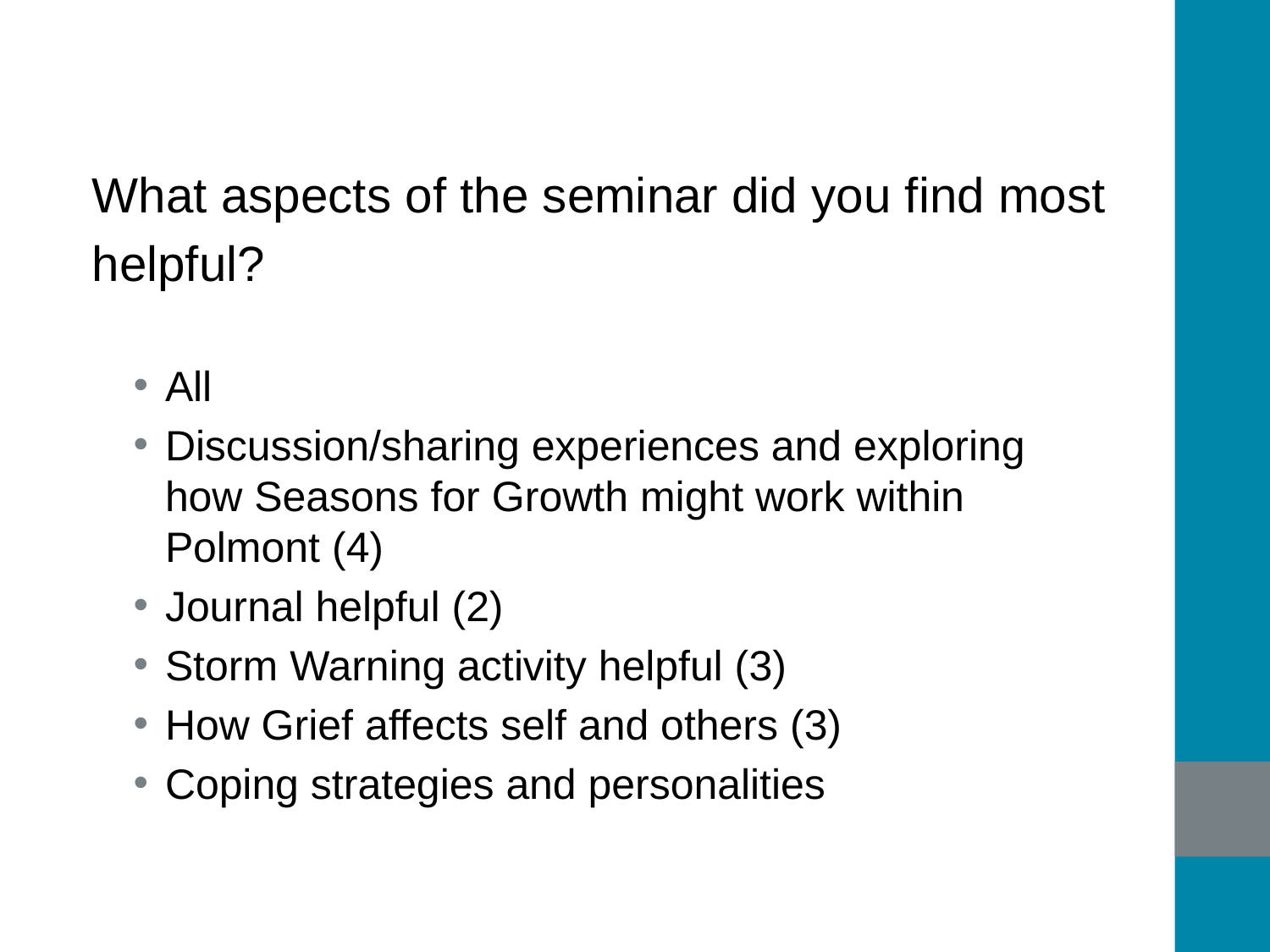

What aspects of the seminar did you find most
helpful?

All
Discussion/sharing experiences and exploring how Seasons for Growth might work within Polmont (4)
Journal helpful (2)
Storm Warning activity helpful (3)
How Grief affects self and others (3)
Coping strategies and personalities